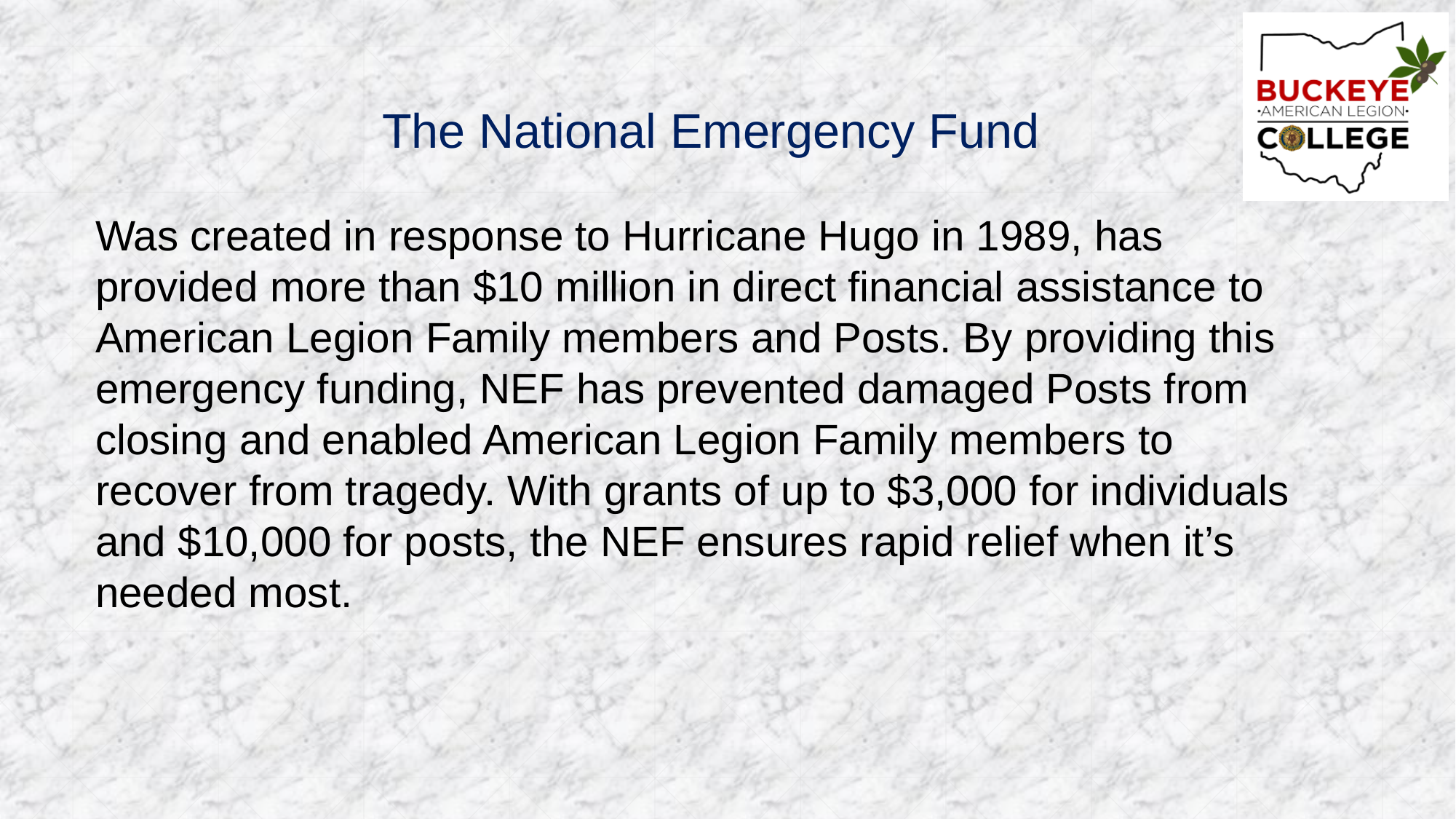

The National Emergency Fund

Was created in response to Hurricane Hugo in 1989, has provided more than $10 million in direct financial assistance to American Legion Family members and Posts. By providing this emergency funding, NEF has prevented damaged Posts from closing and enabled American Legion Family members to recover from tragedy. With grants of up to $3,000 for individuals and $10,000 for posts, the NEF ensures rapid relief when it’s needed most.